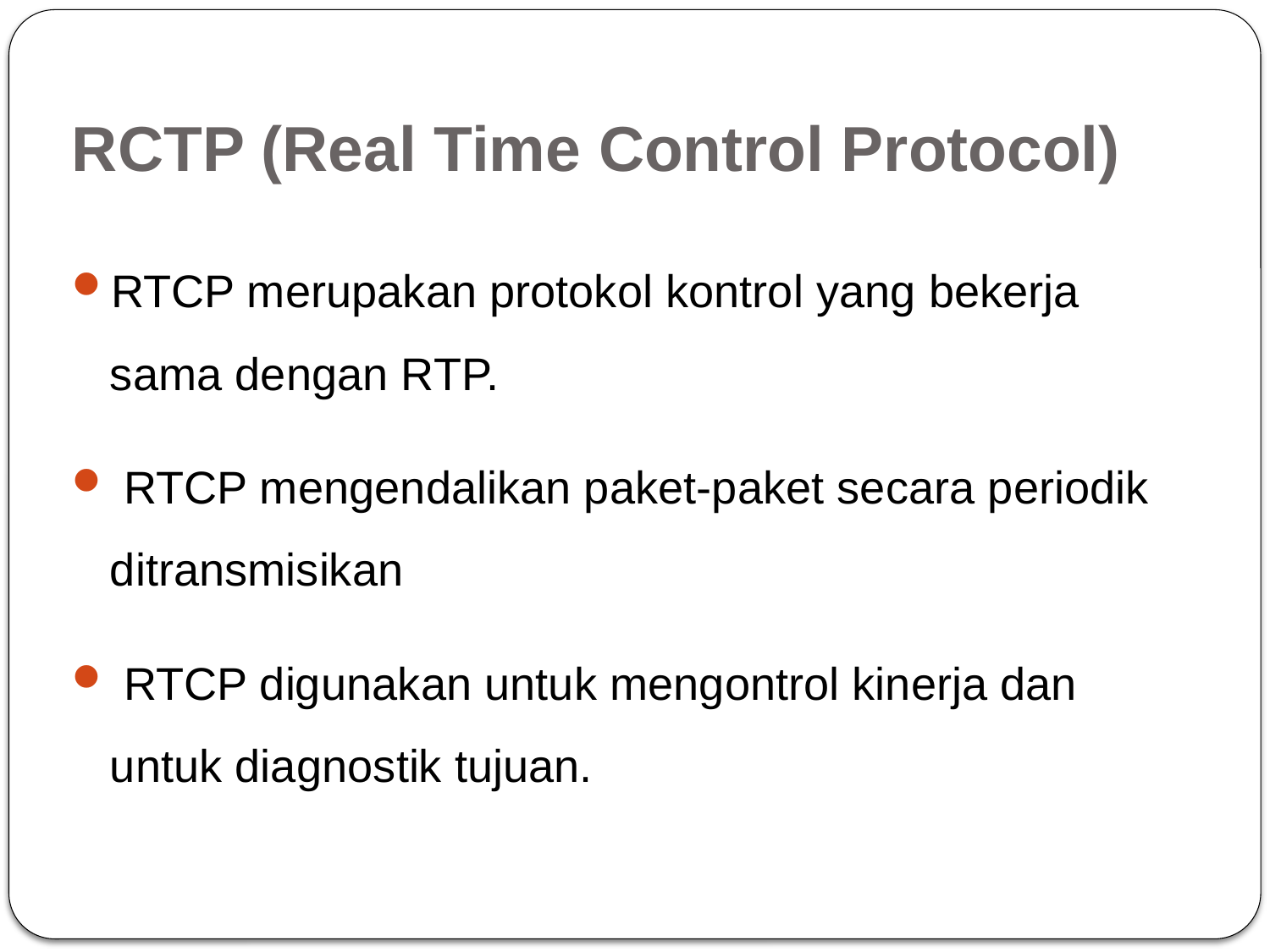

# RCTP (Real Time Control Protocol)
RTCP merupakan protokol kontrol yang bekerja sama dengan RTP.
 RTCP mengendalikan paket-paket secara periodik ditransmisikan
 RTCP digunakan untuk mengontrol kinerja dan untuk diagnostik tujuan.